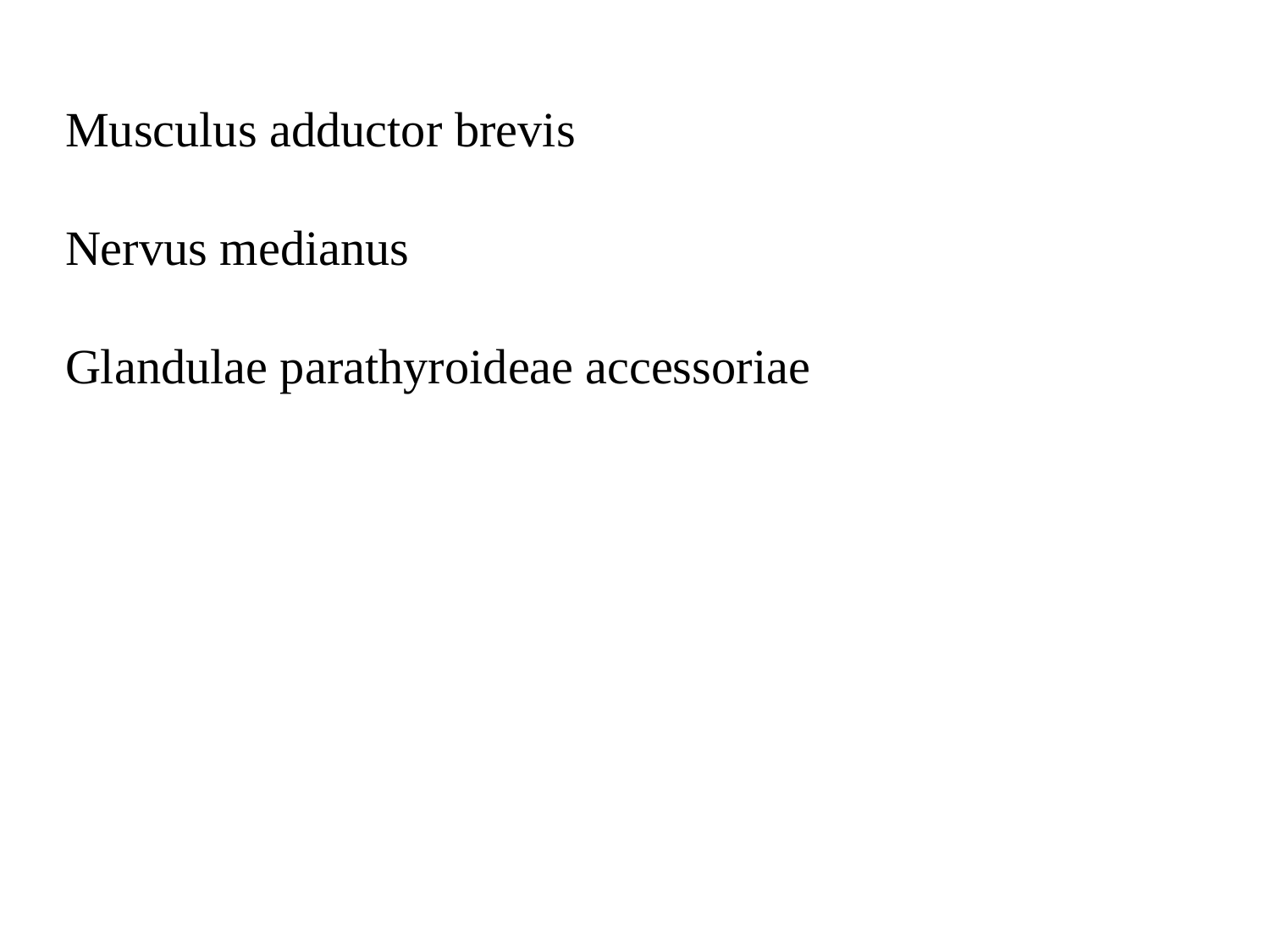

Musculus adductor brevis

Nervus medianus

Glandulae parathyroideae accessoriae